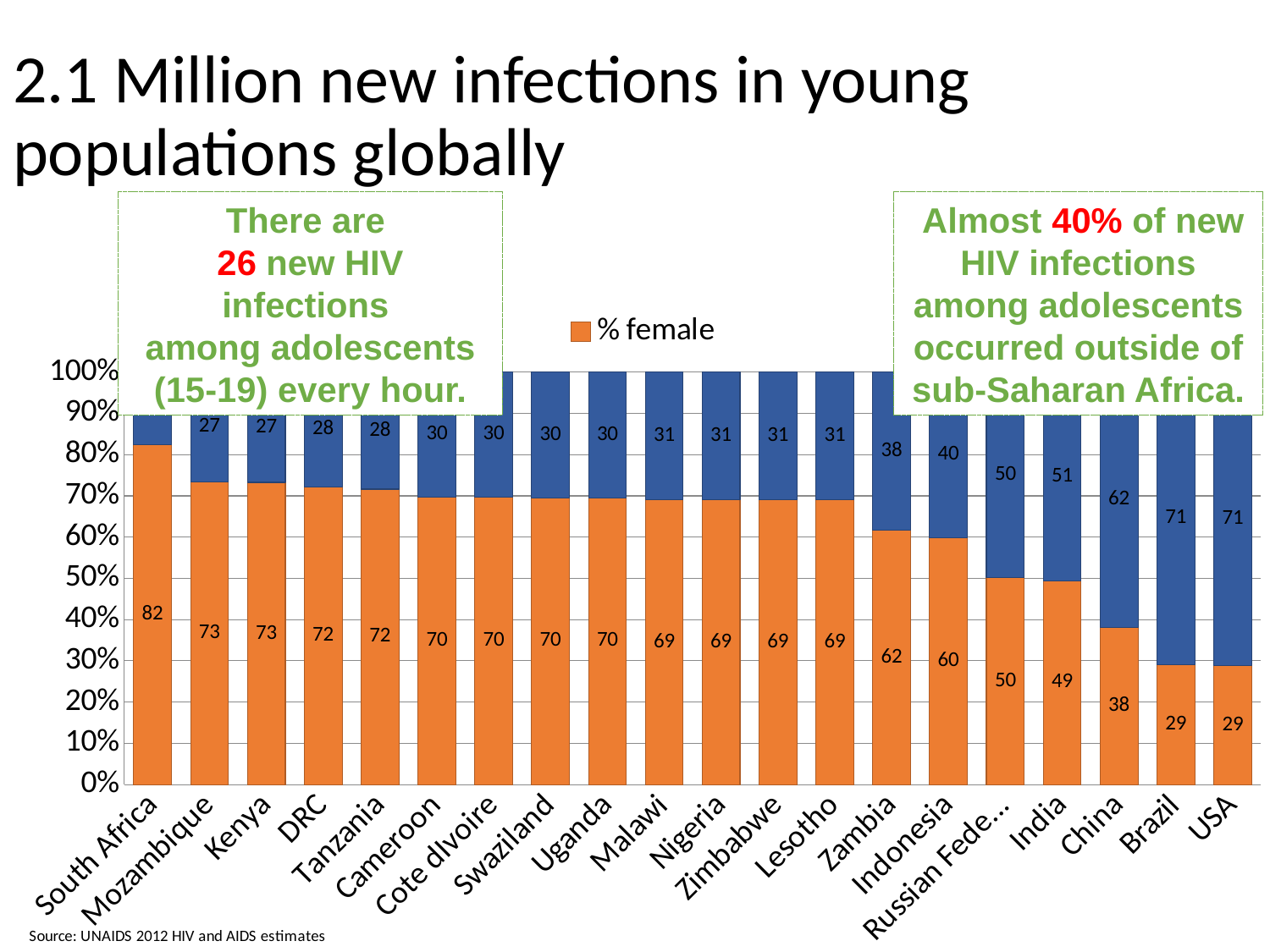

# 2.1 Million new infections in young populations globally
There are
26 new HIV infections
among adolescents (15-19) every hour.
 Almost 40% of new HIV infections among adolescents occurred outside of sub-Saharan Africa.

### Chart

| Category | % female | % male |
|---|---|---|
| South Africa | 82.3526649248498 | 17.64733507515019 |
| Mozambique | 73.37051431778336 | 26.62948568221586 |
| Kenya | 73.27631766752653 | 26.72368233247298 |
| DRC | 72.14077009337976 | 27.85922990661987 |
| Tanzania | 71.64386655836078 | 28.35613344163923 |
| Cameroon | 69.66451016407383 | 30.33548983592608 |
| Cote dIvoire | 69.610936653623 | 30.38906334637661 |
| Swaziland | 69.54096315115 | 30.45903684885002 |
| Uganda | 69.5297404175564 | 30.47025958244278 |
| Malawi | 69.0856515417158 | 30.91434845828422 |
| Nigeria | 69.06102137379665 | 30.9389786262033 |
| Zimbabwe | 69.0604167419017 | 30.9395832580983 |
| Lesotho | 68.983325386363 | 31.016674613637 |
| Zambia | 61.64597124695234 | 38.35402875304712 |
| Indonesia | 59.90779756032317 | 40.09220243967656 |
| Russian Federation | 50.18265703297085 | 49.81734296702916 |
| India | 49.46899772632217 | 50.53100227367783 |
| China | 38.12229930411846 | 61.87770069588147 |
| Brazil | 29.12264124725565 | 70.8773587527436 |
| USA | 28.92691131678636 | 71.07308868321364 |